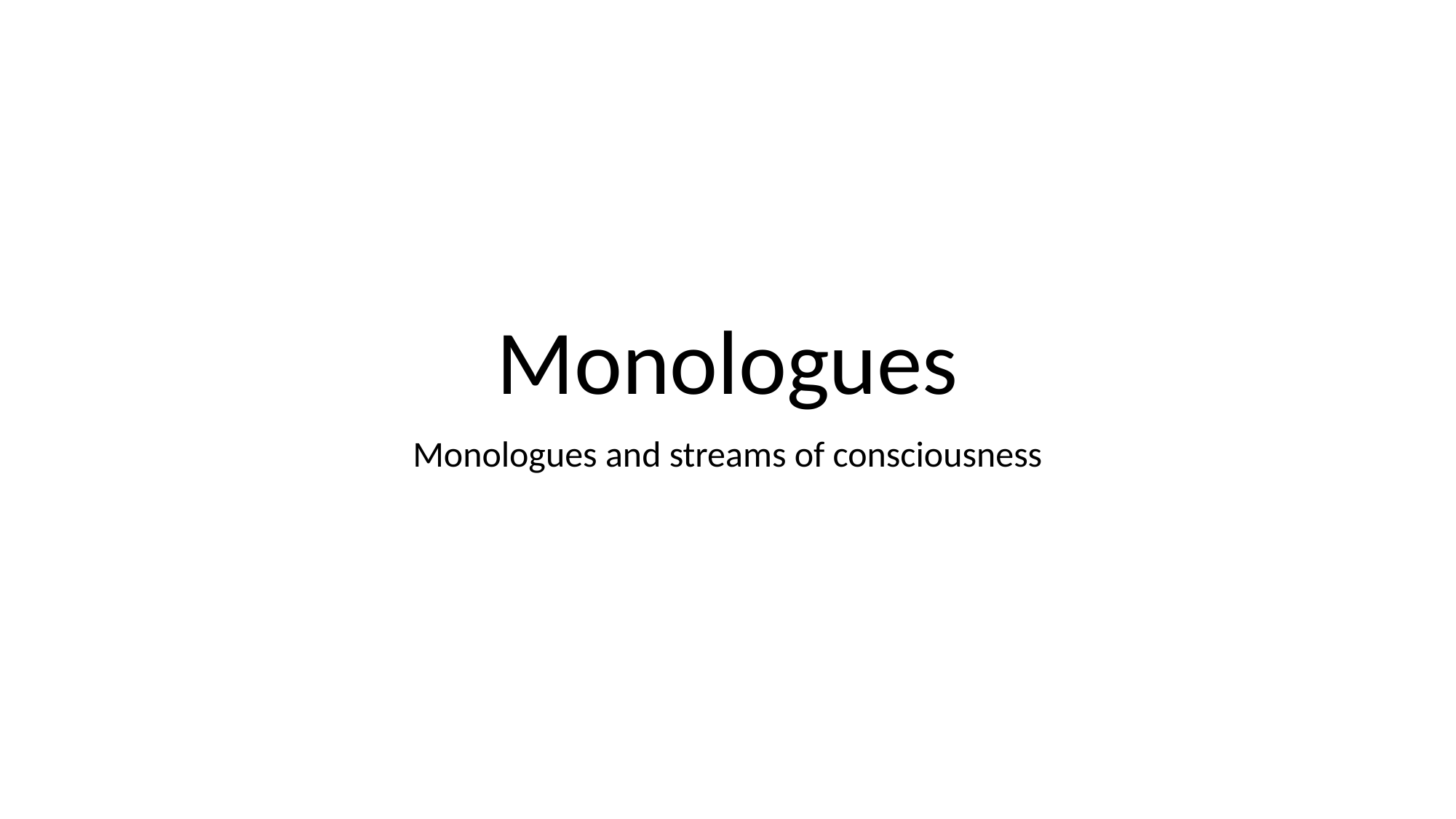

# Monologues
Monologues and streams of consciousness